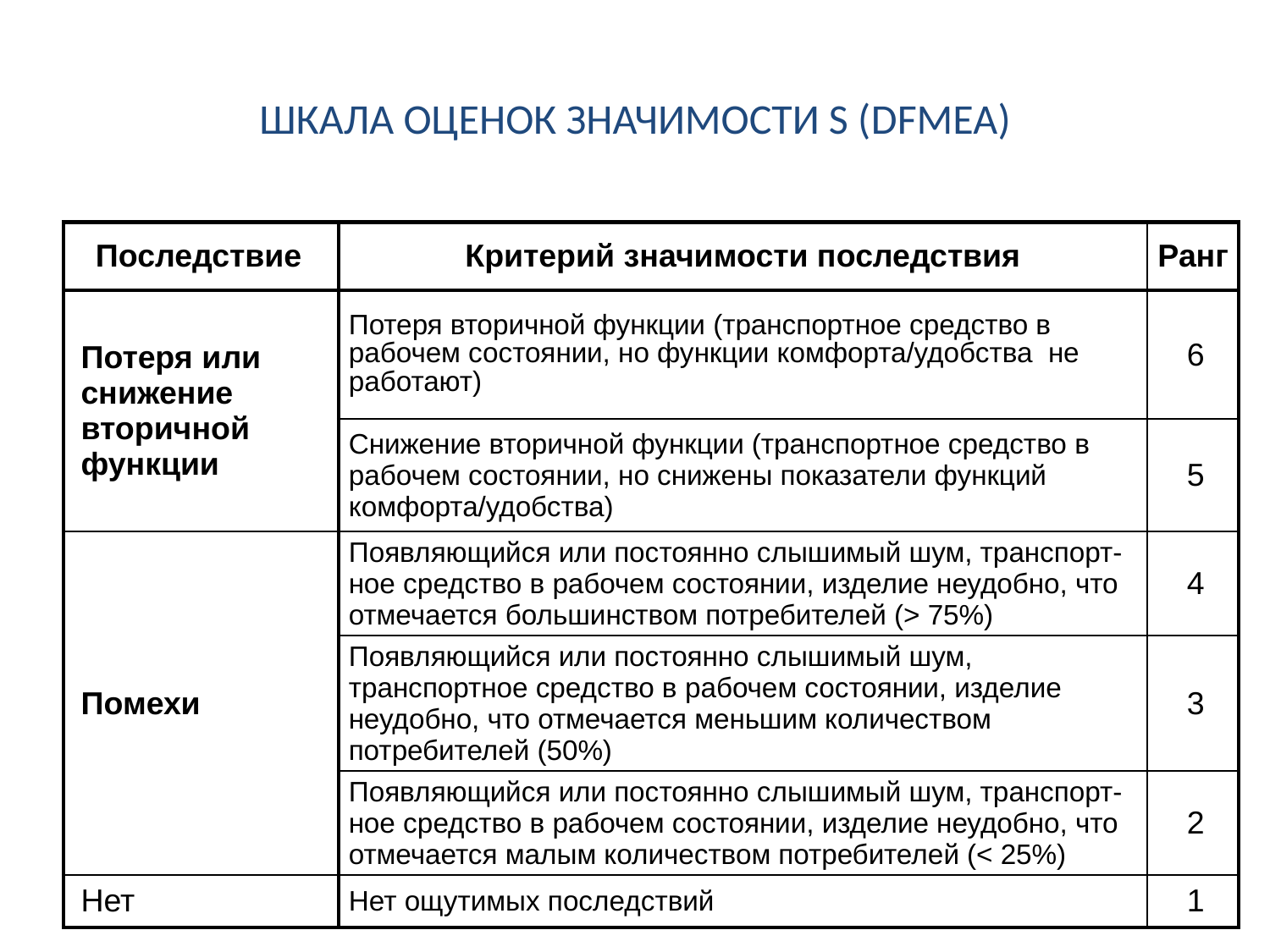

# ШКАЛА ОЦЕНОК ЗНАЧИМОСТИ S (DFMEA)
| Последствие | Критерий значимости последствия | Ранг |
| --- | --- | --- |
| Потеря или снижение вторичной функции | Потеря вторичной функции (транспортное средство в рабочем состоянии, но функции комфорта/удобства не работают) | 6 |
|  | Снижение вторичной функции (транспортное средство в рабочем состоянии, но снижены показатели функций комфорта/удобства) | 5 |
| Помехи | Появляющийся или постоянно слышимый шум, транспорт-ное средство в рабочем состоянии, изделие неудобно, что отмечается большинством потребителей (> 75%) | 4 |
|  | Появляющийся или постоянно слышимый шум, транспортное средство в рабочем состоянии, изделие неудобно, что отмечается меньшим количеством потребителей (50%) | 3 |
|  | Появляющийся или постоянно слышимый шум, транспорт-ное средство в рабочем состоянии, изделие неудобно, что отмечается малым количеством потребителей (< 25%) | 2 |
| Нет | Нет ощутимых последствий | 1 |